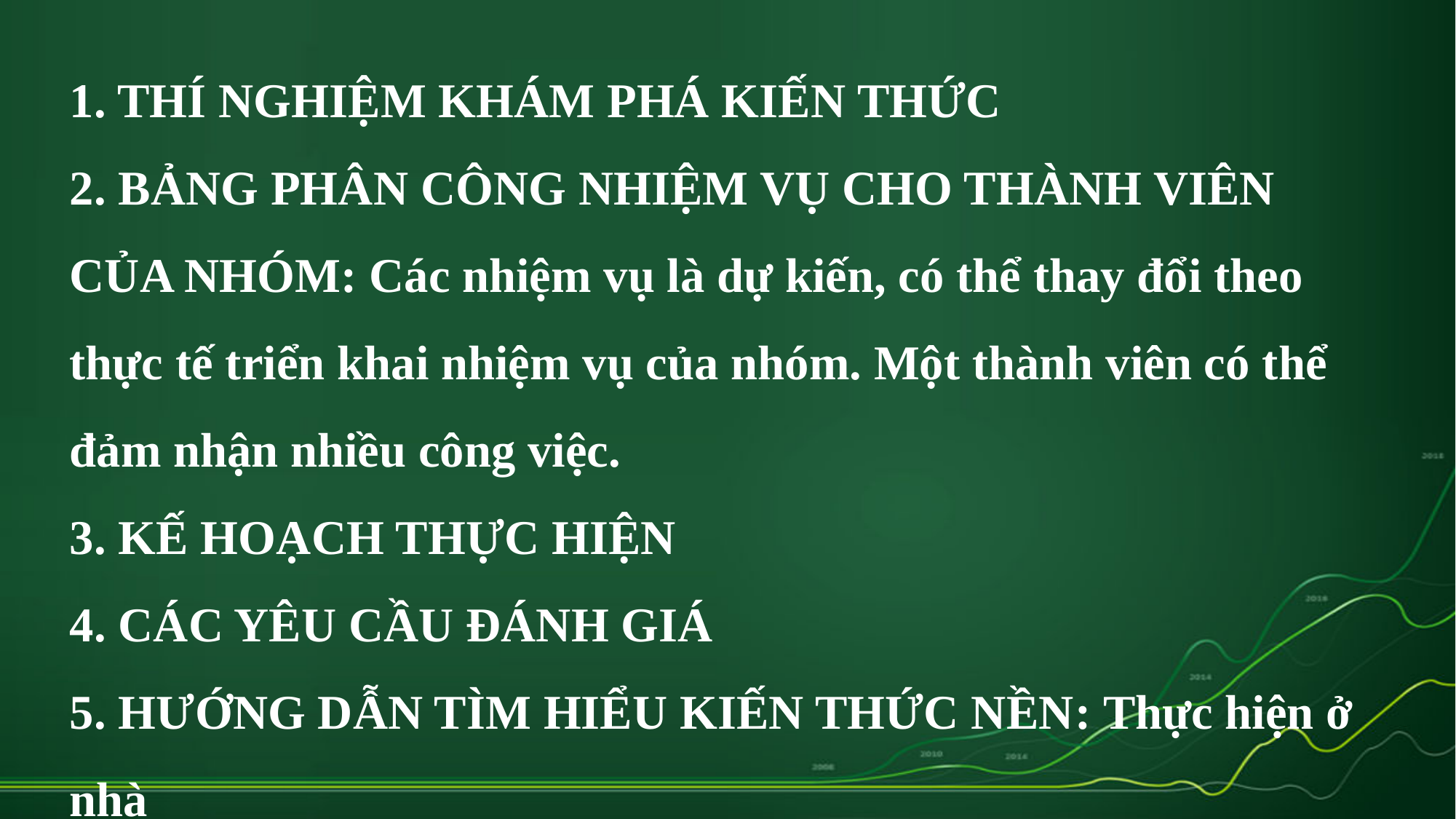

# 1. THÍ NGHIỆM KHÁM PHÁ KIẾN THỨC 2. BẢNG PHÂN CÔNG NHIỆM VỤ CHO THÀNH VIÊN CỦA NHÓM: Các nhiệm vụ là dự kiến, có thể thay đổi theo thực tế triển khai nhiệm vụ của nhóm. Một thành viên có thể đảm nhận nhiều công việc. 3. KẾ HOẠCH THỰC HIỆN 4. CÁC YÊU CẦU ĐÁNH GIÁ 5. HƯỚNG DẪN TÌM HIỂU KIẾN THỨC NỀN: Thực hiện ở nhà